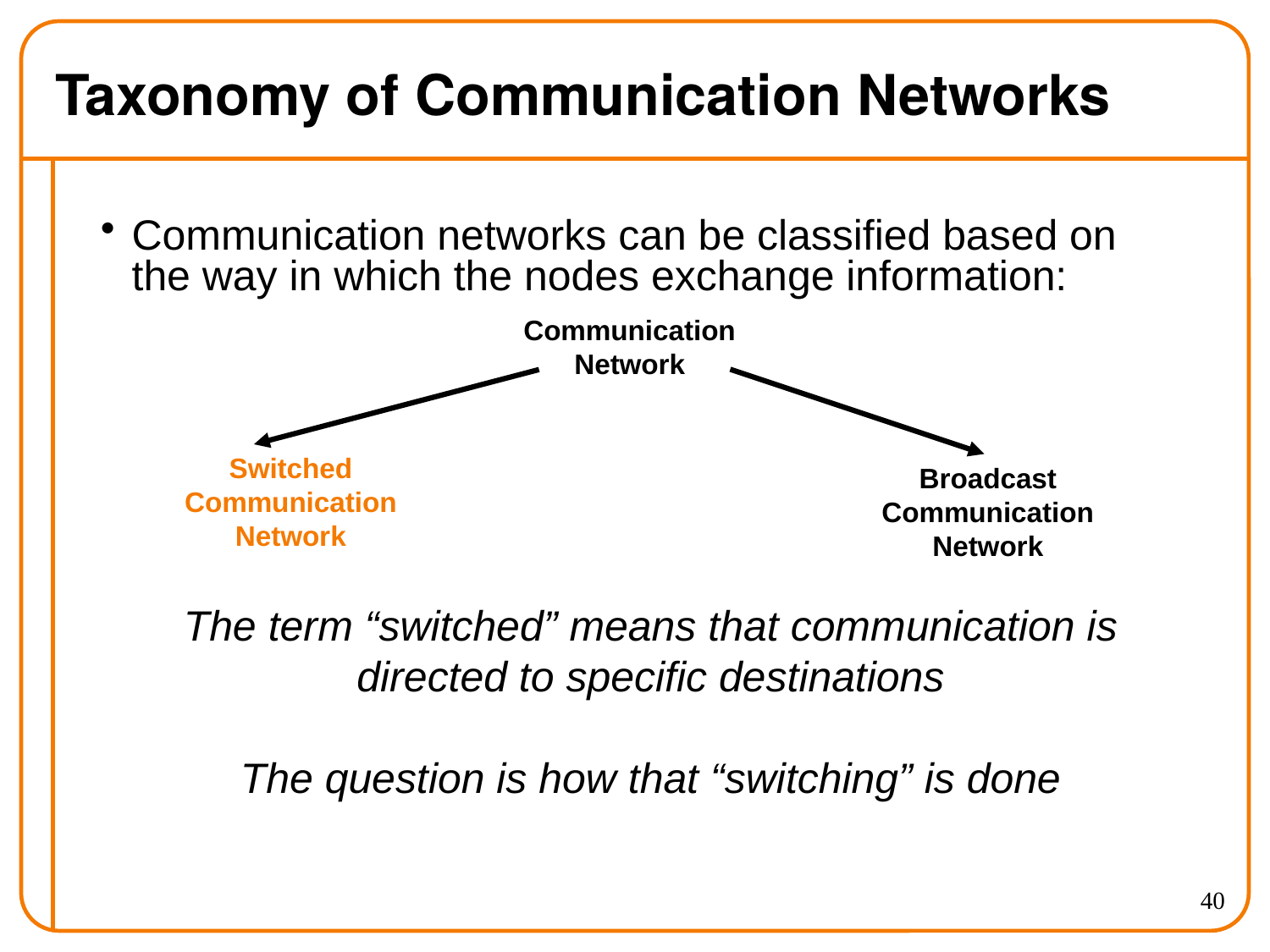

# Taxonomy of Communication Networks
Communication networks can be classified based on the way in which the nodes exchange information:
Communication Network

Switched
Communication Network
Broadcast
Communication Network
The term “switched” means that communication is directed to specific destinations

The question is how that “switching” is done
40